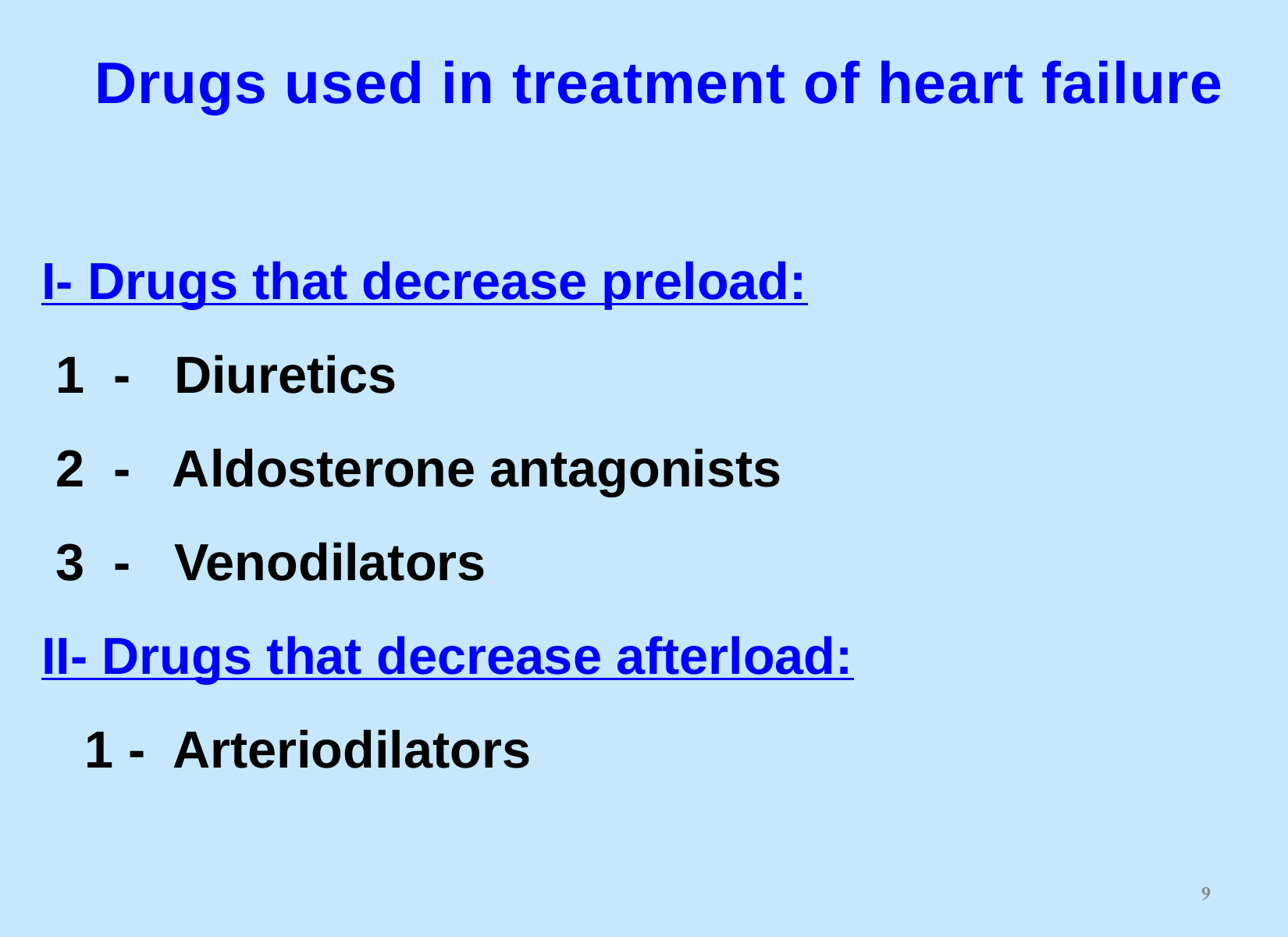

Drugs used in treatment of heart failure

I- Drugs that decrease preload:
 1  -   Diuretics
 2  -   Aldosterone antagonists
 3  -   Venodilators
II- Drugs that decrease afterload:
   1 -  Arteriodilators
9